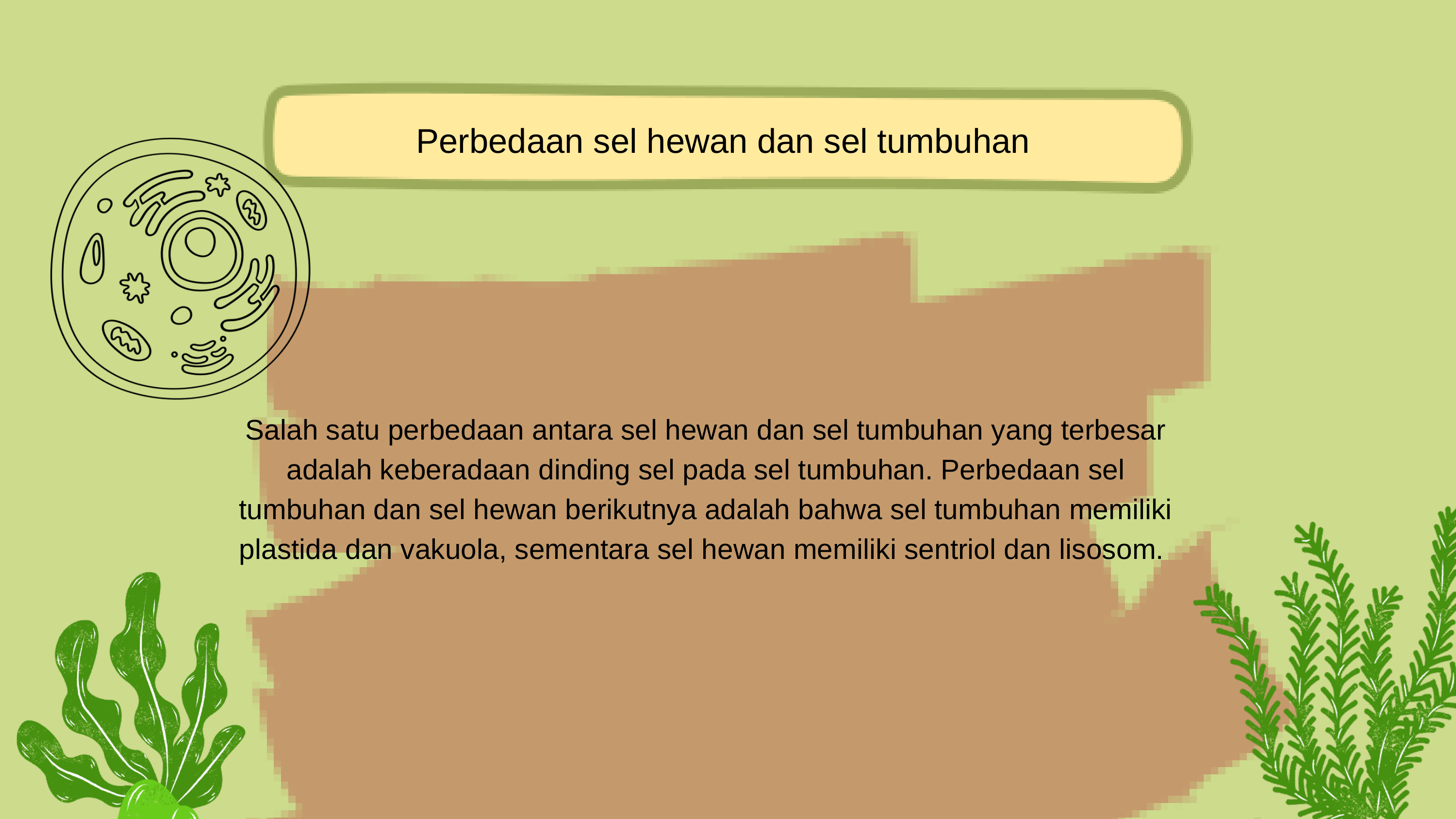

Perbedaan sel hewan dan sel tumbuhan

Salah satu perbedaan antara sel hewan dan sel tumbuhan yang terbesar adalah keberadaan dinding sel pada sel tumbuhan. Perbedaan sel tumbuhan dan sel hewan berikutnya adalah bahwa sel tumbuhan memiliki plastida dan vakuola, sementara sel hewan memiliki sentriol dan lisosom.